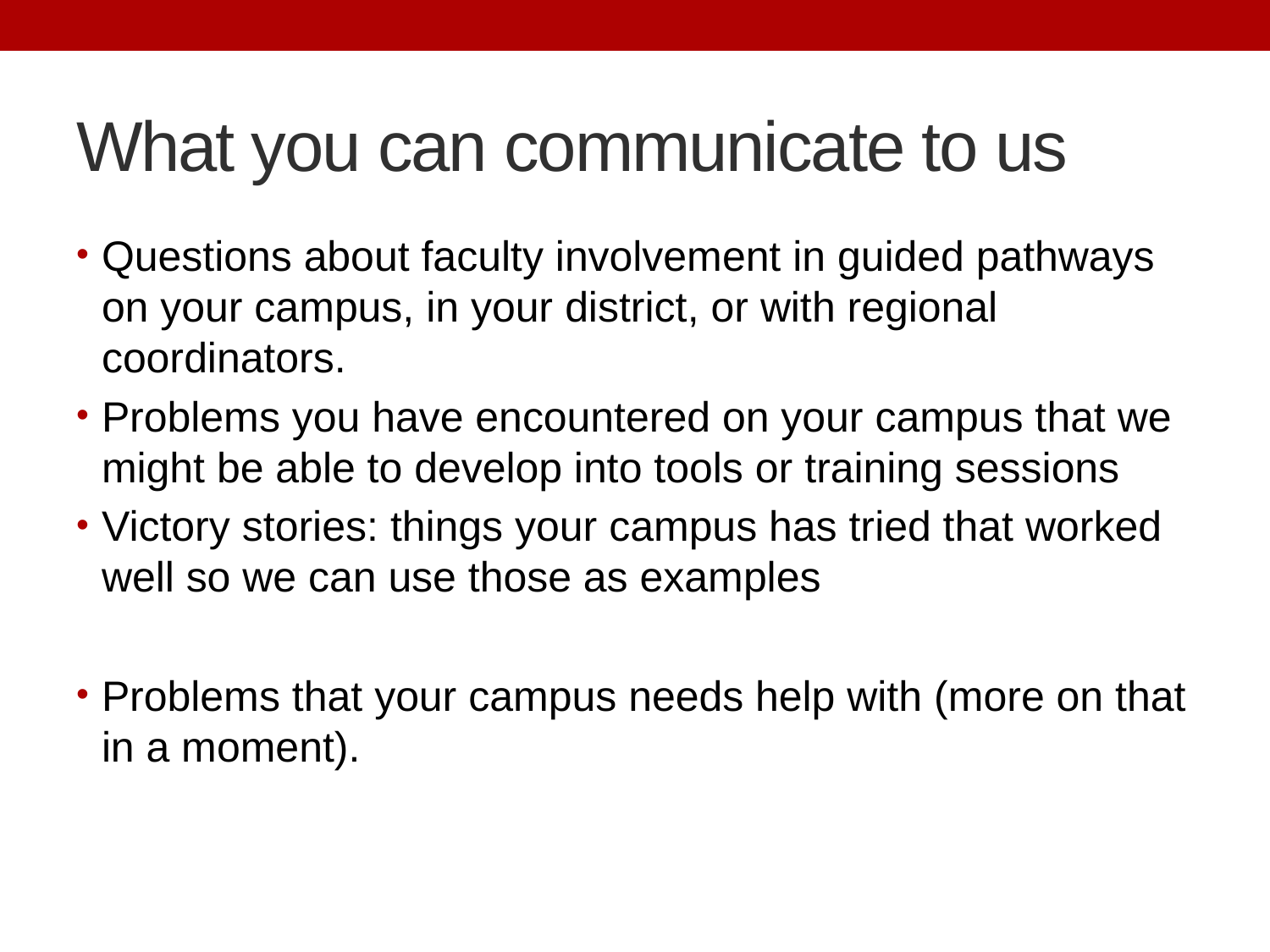

# What you can communicate to us
Questions about faculty involvement in guided pathways on your campus, in your district, or with regional coordinators.
Problems you have encountered on your campus that we might be able to develop into tools or training sessions
Victory stories: things your campus has tried that worked well so we can use those as examples

Problems that your campus needs help with (more on that in a moment).